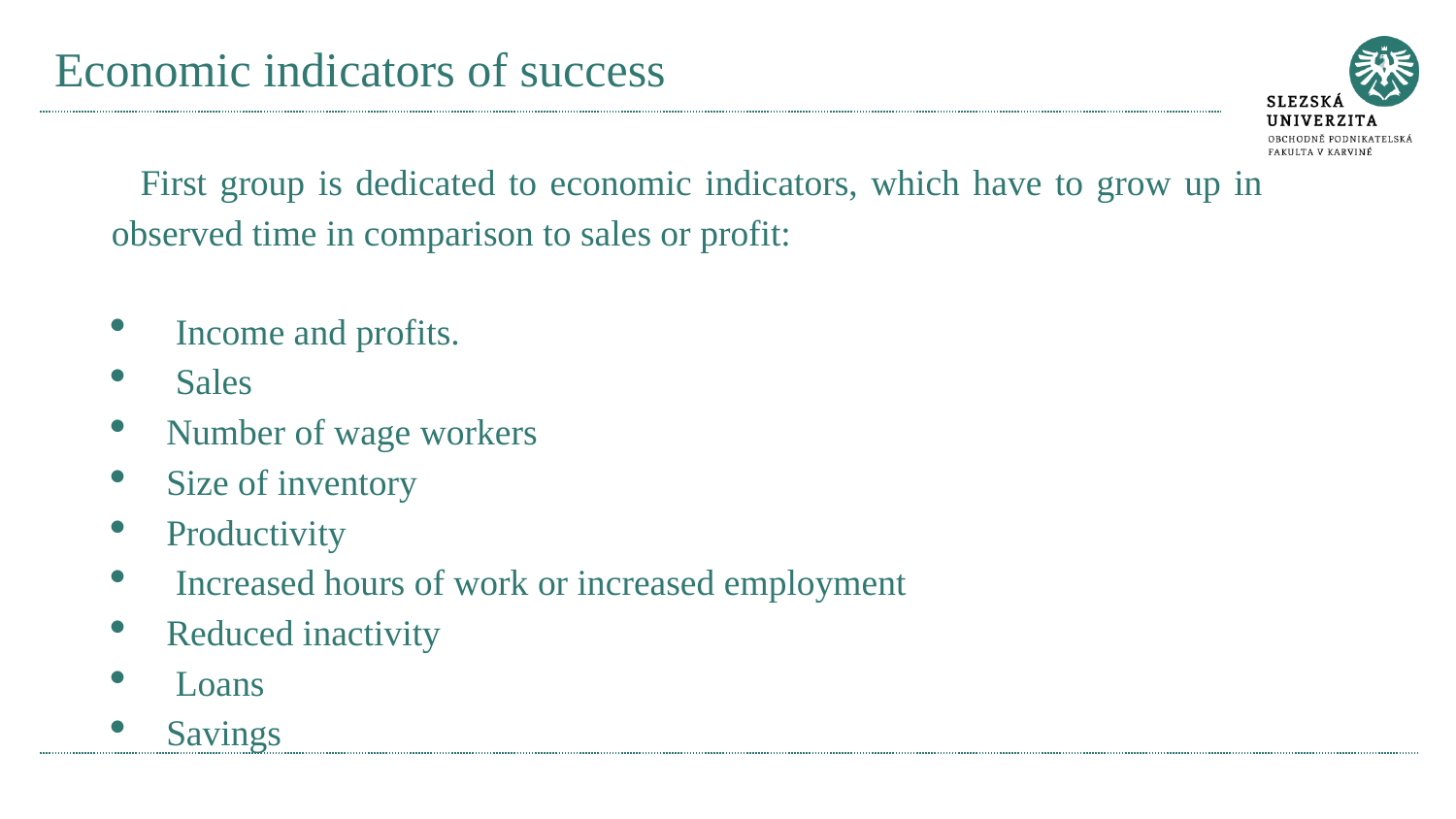

# Economic indicators of success
First group is dedicated to economic indicators, which have to grow up in observed time in comparison to sales or profit:
 Income and profits.
 Sales
Number of wage workers
Size of inventory
Productivity
 Increased hours of work or increased employment
Reduced inactivity
 Loans
Savings